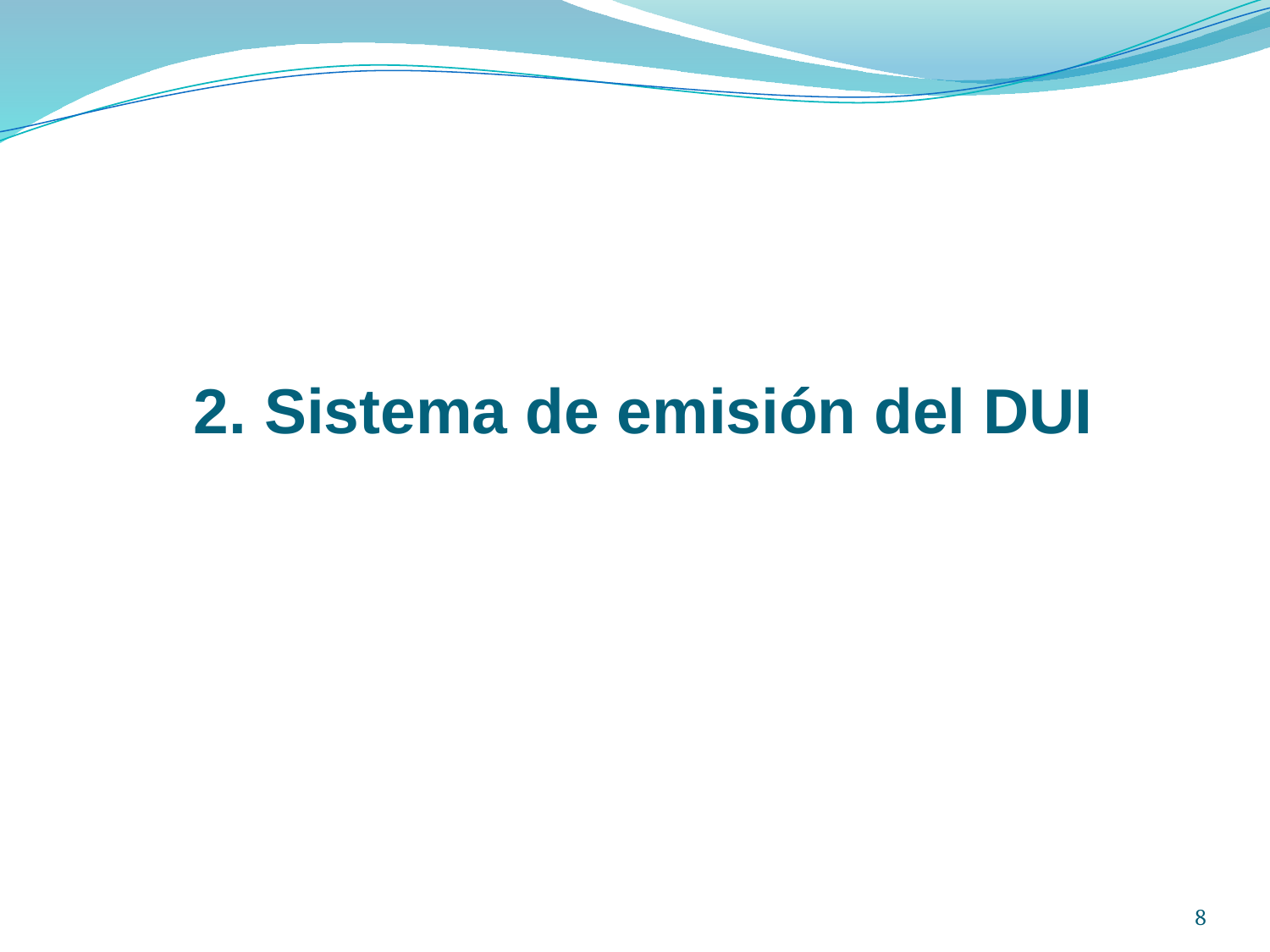

2. Sistema de emisión del DUI
8